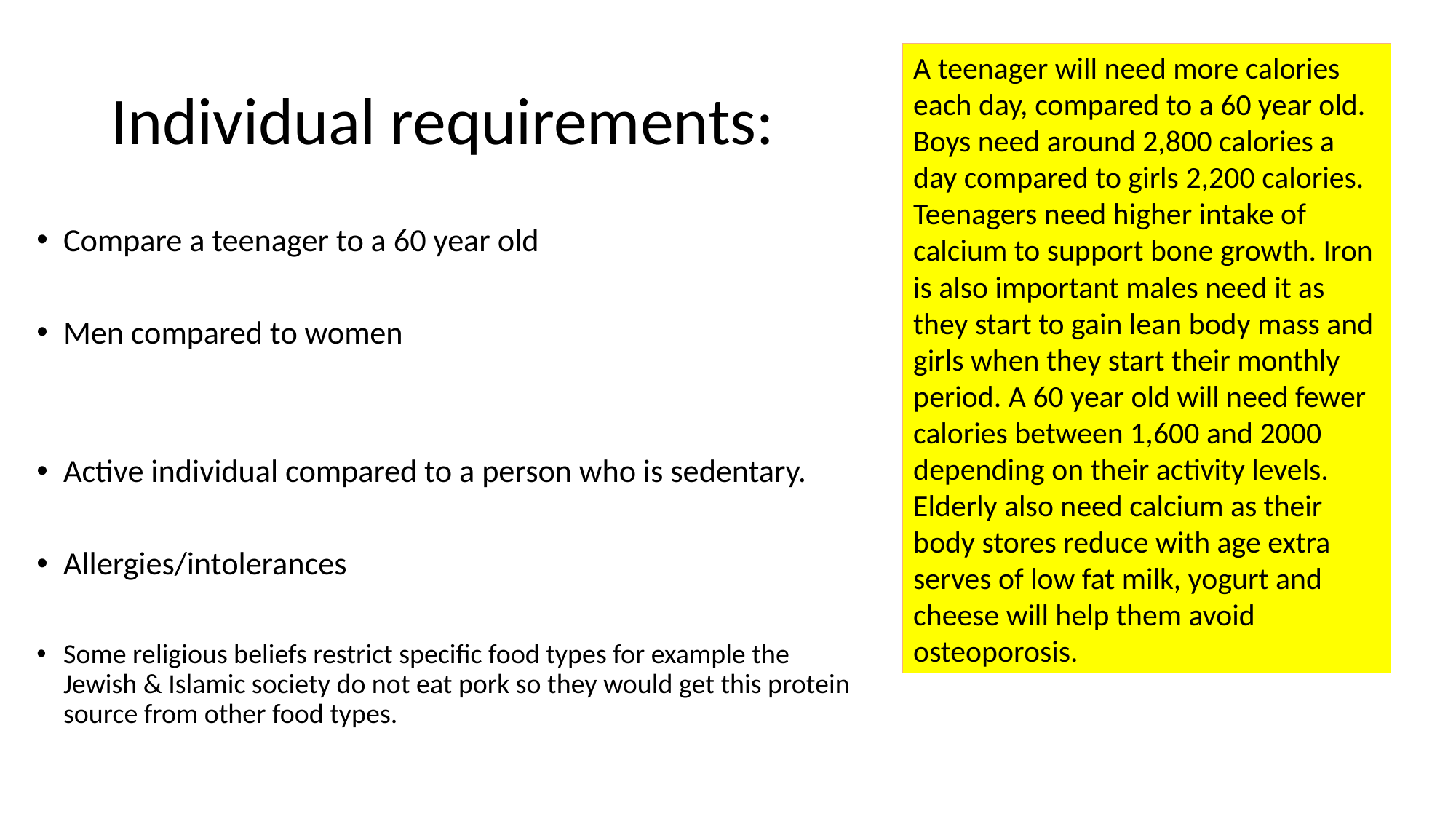

# Individual requirements:
A teenager will need more calories each day, compared to a 60 year old. Boys need around 2,800 calories a day compared to girls 2,200 calories. Teenagers need higher intake of calcium to support bone growth. Iron is also important males need it as they start to gain lean body mass and girls when they start their monthly period. A 60 year old will need fewer calories between 1,600 and 2000 depending on their activity levels. Elderly also need calcium as their body stores reduce with age extra serves of low fat milk, yogurt and cheese will help them avoid osteoporosis.
Compare a teenager to a 60 year old

Men compared to women

Active individual compared to a person who is sedentary.

Allergies/intolerances

Some religious beliefs restrict specific food types for example the Jewish & Islamic society do not eat pork so they would get this protein source from other food types.